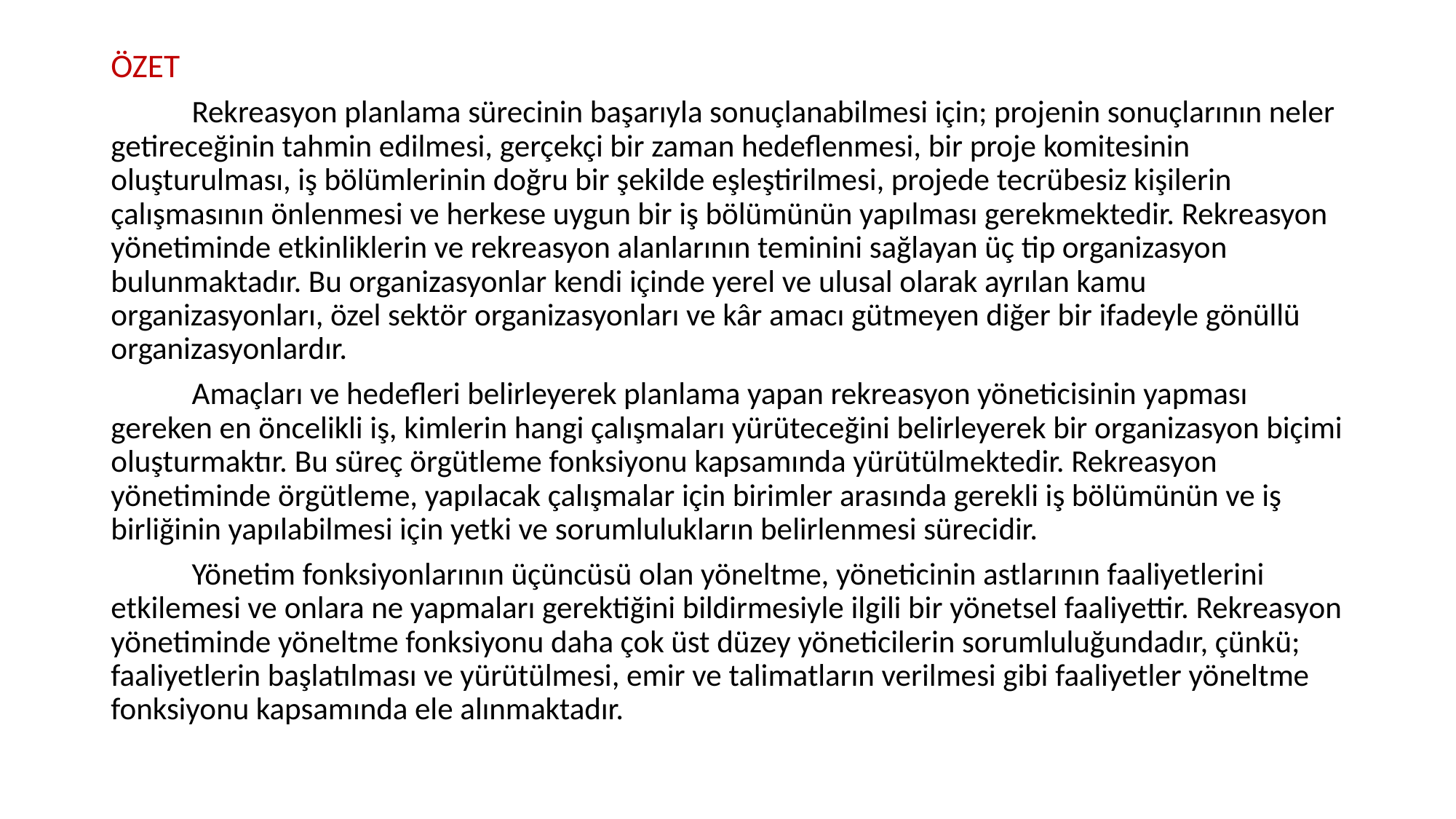

# ÖZET
	Rekreasyon planlama sürecinin başarıyla sonuçlanabilmesi için; projenin sonuçlarının neler getireceğinin tahmin edilmesi, gerçekçi bir zaman hedeflenmesi, bir proje komitesinin oluşturulması, iş bölümlerinin doğru bir şekilde eşleştirilmesi, projede tecrübesiz kişilerin çalışmasının önlenmesi ve herkese uygun bir iş bölümünün yapılması gerekmektedir. Rekreasyon yönetiminde etkinliklerin ve rekreasyon alanlarının teminini sağlayan üç tip organizasyon bulunmaktadır. Bu organizasyonlar kendi içinde yerel ve ulusal olarak ayrılan kamu organizasyonları, özel sektör organizasyonları ve kâr amacı gütmeyen diğer bir ifadeyle gönüllü organizasyonlardır.
	Amaçları ve hedefleri belirleyerek planlama yapan rekreasyon yöneticisinin yapması gereken en öncelikli iş, kimlerin hangi çalışmaları yürüteceğini belirleyerek bir organizasyon biçimi oluşturmaktır. Bu süreç örgütleme fonksiyonu kapsamında yürütülmektedir. Rekreasyon yönetiminde örgütleme, yapılacak çalışmalar için birimler arasında gerekli iş bölümünün ve iş birliğinin yapılabilmesi için yetki ve sorumlulukların belirlenmesi sürecidir.
	Yönetim fonksiyonlarının üçüncüsü olan yöneltme, yöneticinin astlarının faaliyetlerini etkilemesi ve onlara ne yapmaları gerektiğini bildirmesiyle ilgili bir yönetsel faaliyettir. Rekreasyon yönetiminde yöneltme fonksiyonu daha çok üst düzey yöneticilerin sorumluluğundadır, çünkü; faaliyetlerin başlatılması ve yürütülmesi, emir ve talimatların verilmesi gibi faaliyetler yöneltme fonksiyonu kapsamında ele alınmaktadır.